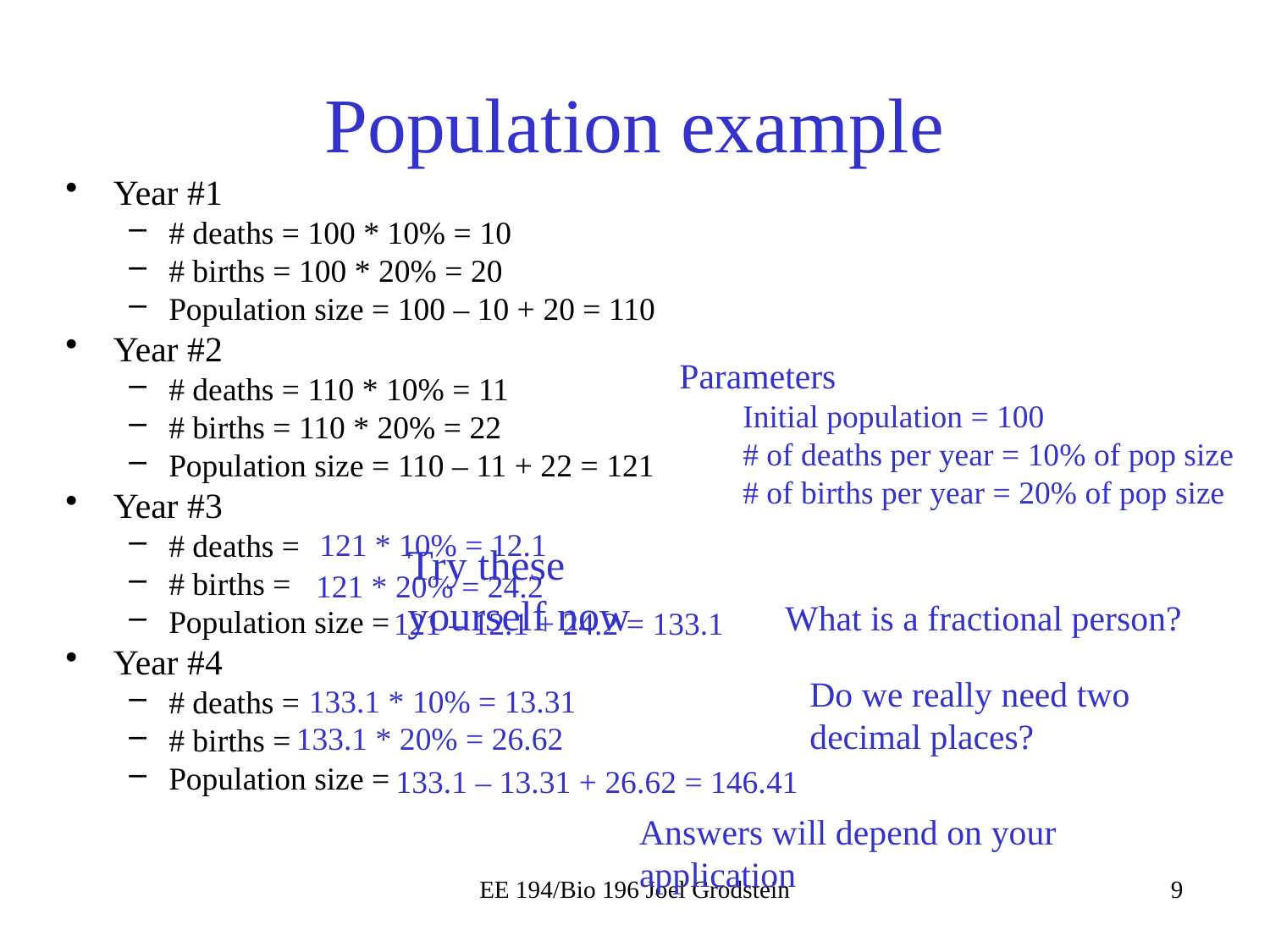

# Population example
Year #1
# deaths = 100 * 10% = 10
# births = 100 * 20% = 20
Population size = 100 – 10 + 20 = 110
Year #2
# deaths = 110 * 10% = 11
# births = 110 * 20% = 22
Population size = 110 – 11 + 22 = 121
Year #3
# deaths =
# births =
Population size =
Year #4
# deaths =
# births =
Population size =

Parameters
Initial population = 100
# of deaths per year = 10% of pop size
# of births per year = 20% of pop size
121 * 10% = 12.1
Try these yourself now
121 * 20% = 24.2
What is a fractional person?
121 – 12.1 + 24.2 = 133.1
Do we really need two decimal places?
133.1 * 10% = 13.31
133.1 * 20% = 26.62
133.1 – 13.31 + 26.62 = 146.41
Answers will depend on your application
EE 194/Bio 196 Joel Grodstein